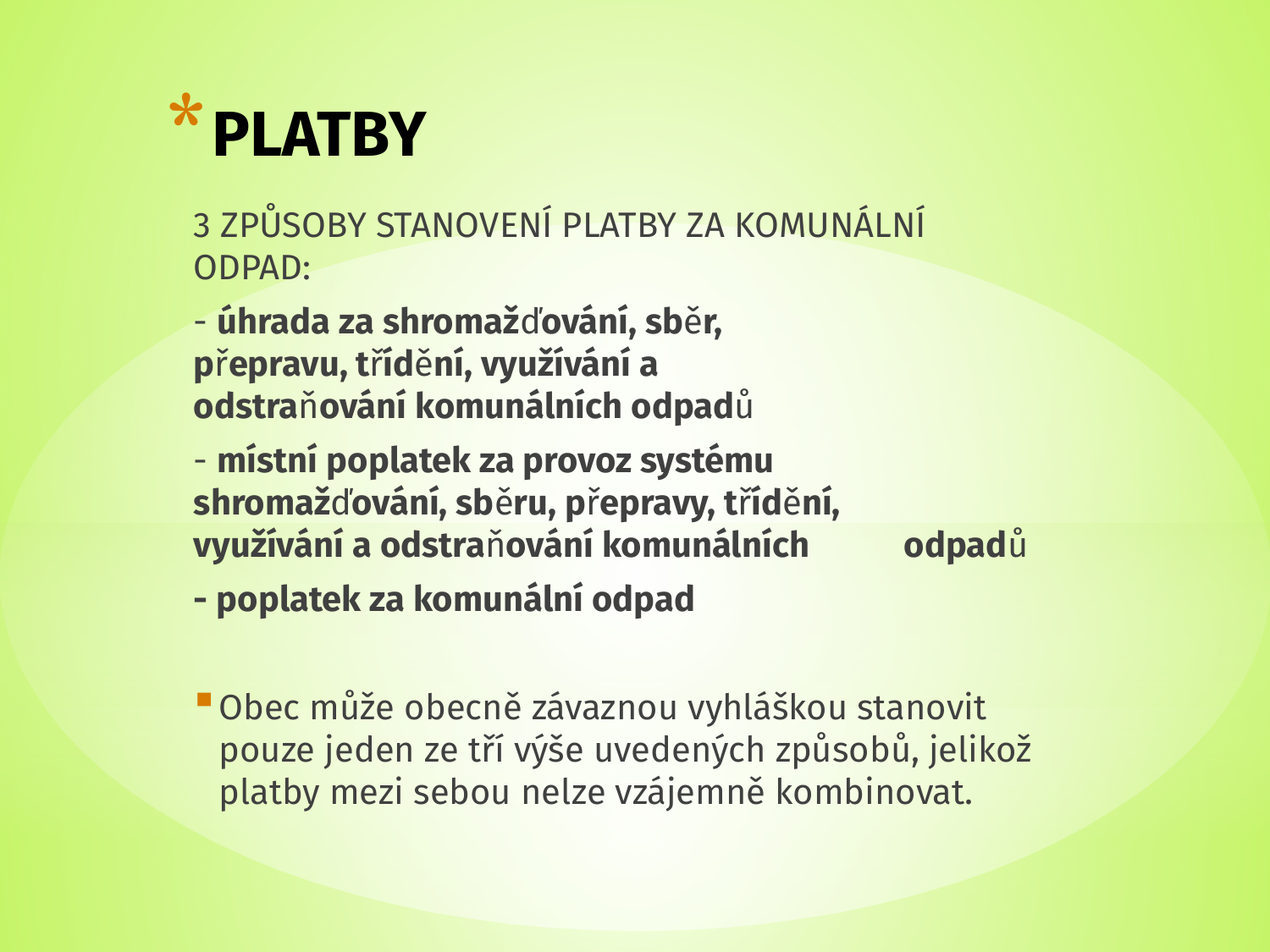

# PLATBY
3 ZPŮSOBY STANOVENÍ PLATBY ZA KOMUNÁLNÍ ODPAD:
	- úhrada za shromažďování, sběr, 	  	   přepravu, třídění, využívání a     	 	   odstraňování komunálních odpadů
	- místní poplatek za provoz systému 	   	  shromažďování, sběru, přepravy, třídění, 	  využívání a odstraňování komunálních 	  odpadů
	- poplatek za komunální odpad

Obec může obecně závaznou vyhláškou stanovit pouze jeden ze tří výše uvedených způsobů, jelikož platby mezi sebou nelze vzájemně kombinovat.